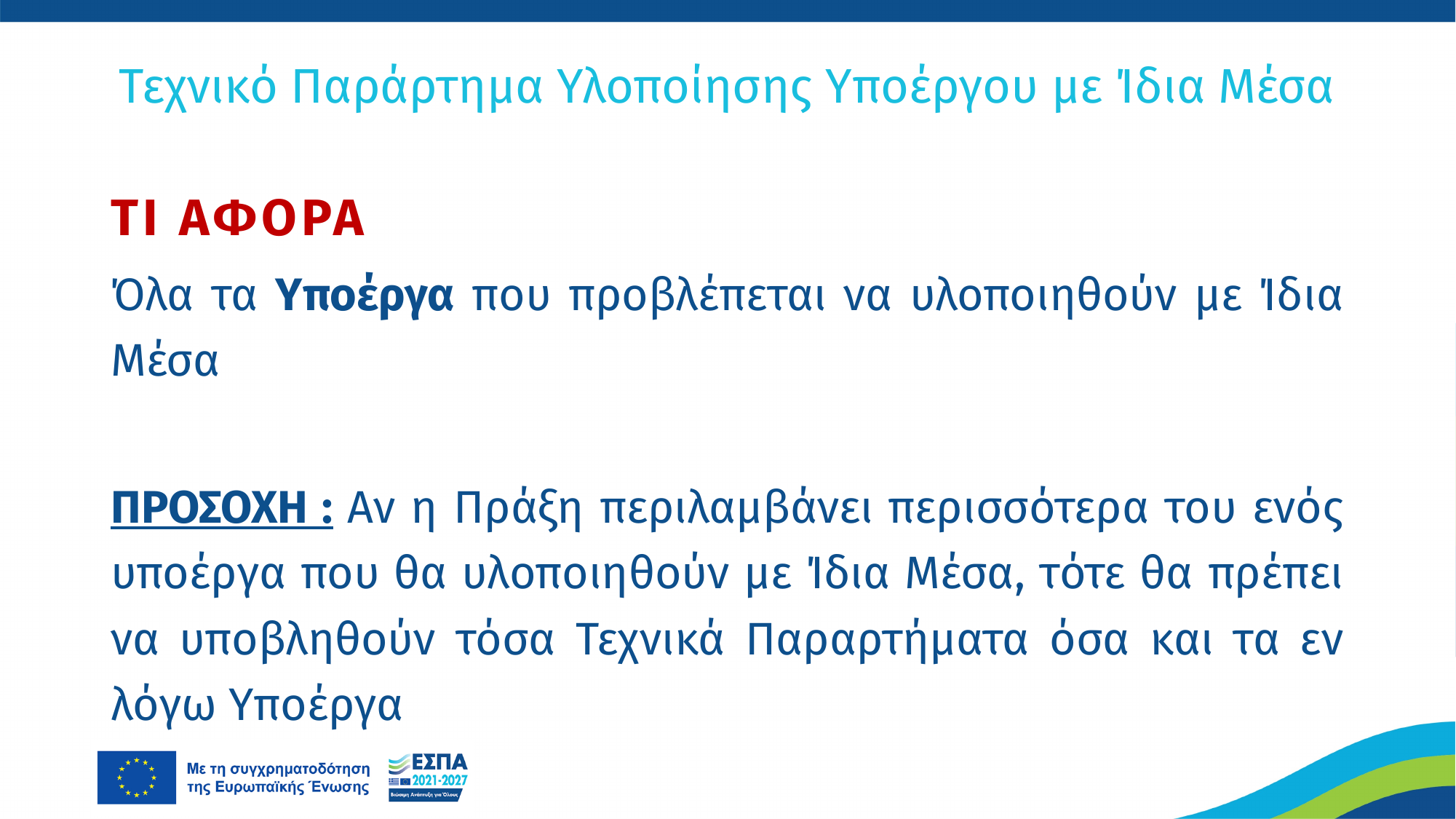

Τεχνικό Παράρτημα Υλοποίησης Υποέργου με Ίδια Μέσα
ΤΙ ΑΦΟΡΑ
Όλα τα Υποέργα που προβλέπεται να υλοποιηθούν με Ίδια Μέσα

ΠΡΟΣΟΧΗ : Αν η Πράξη περιλαμβάνει περισσότερα του ενός υποέργα που θα υλοποιηθούν με Ίδια Μέσα, τότε θα πρέπει να υποβληθούν τόσα Τεχνικά Παραρτήματα όσα και τα εν λόγω Υποέργα